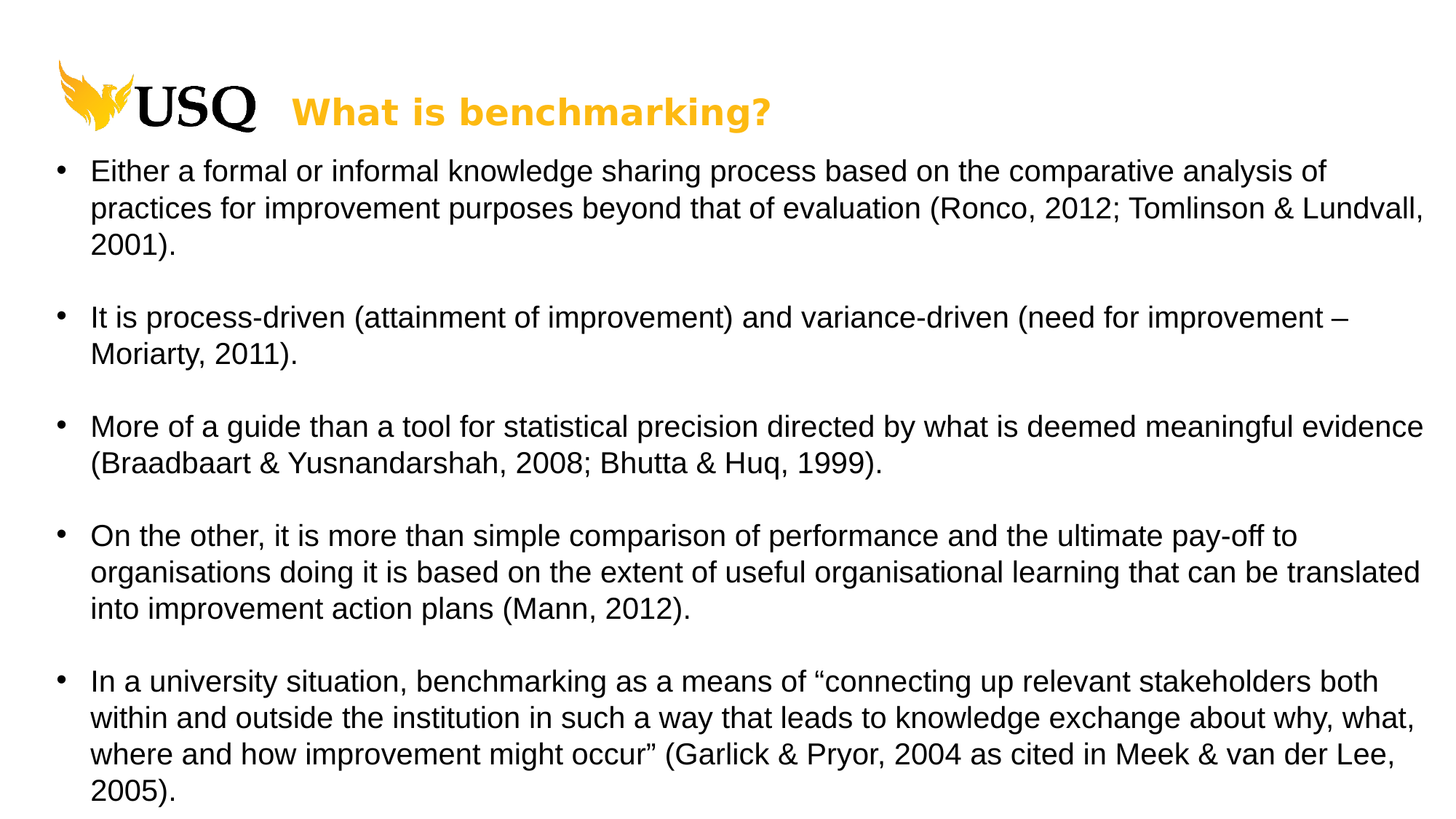

# What is benchmarking?
Either a formal or informal knowledge sharing process based on the comparative analysis of practices for improvement purposes beyond that of evaluation (Ronco, 2012; Tomlinson & Lundvall, 2001).

It is process-driven (attainment of improvement) and variance-driven (need for improvement – Moriarty, 2011).

More of a guide than a tool for statistical precision directed by what is deemed meaningful evidence (Braadbaart & Yusnandarshah, 2008; Bhutta & Huq, 1999).

On the other, it is more than simple comparison of performance and the ultimate pay-off to organisations doing it is based on the extent of useful organisational learning that can be translated into improvement action plans (Mann, 2012).

In a university situation, benchmarking as a means of “connecting up relevant stakeholders both within and outside the institution in such a way that leads to knowledge exchange about why, what, where and how improvement might occur” (Garlick & Pryor, 2004 as cited in Meek & van der Lee, 2005).